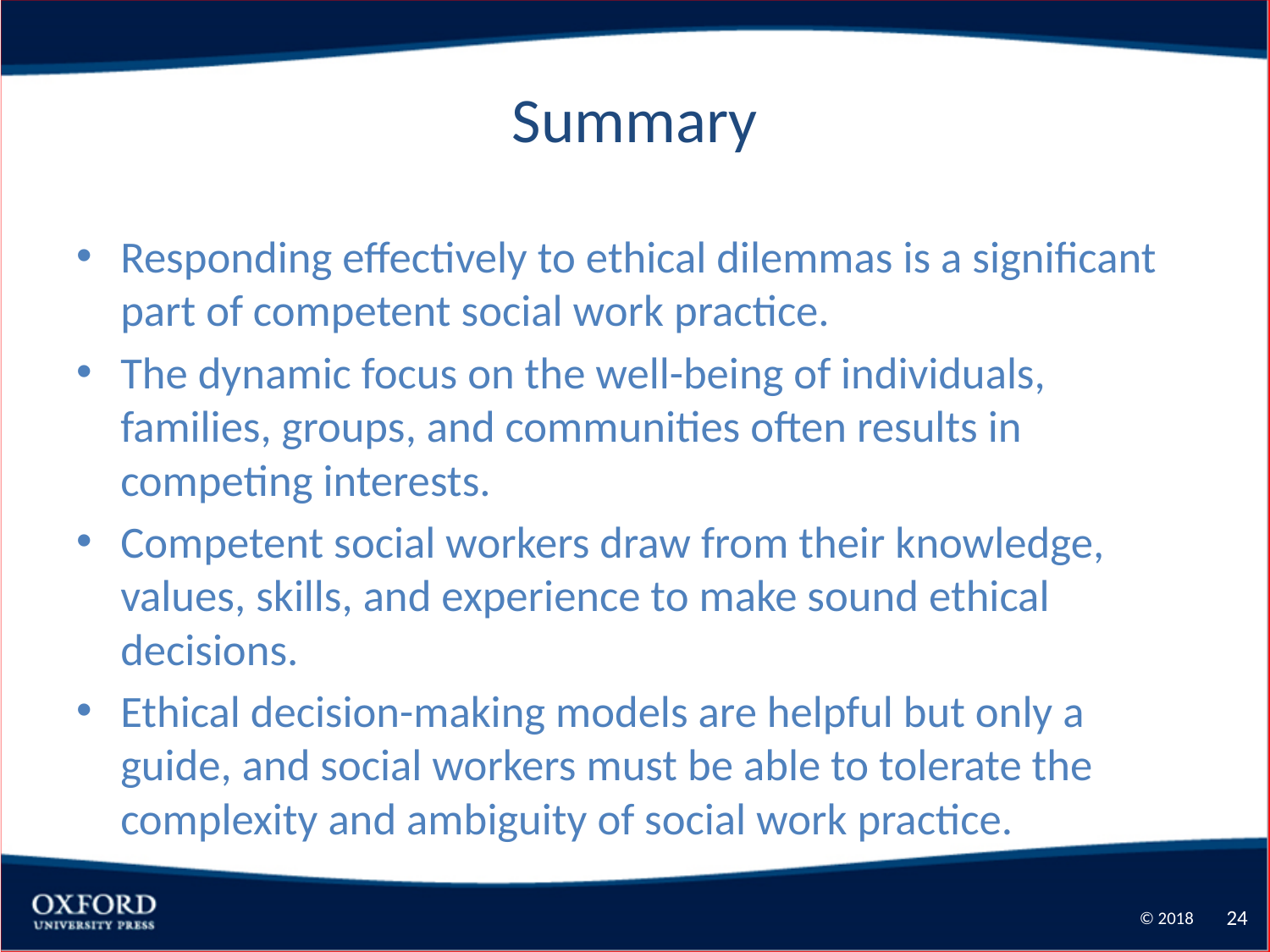

# Summary
Responding effectively to ethical dilemmas is a significant part of competent social work practice.
The dynamic focus on the well-being of individuals, families, groups, and communities often results in competing interests.
Competent social workers draw from their knowledge, values, skills, and experience to make sound ethical decisions.
Ethical decision-making models are helpful but only a guide, and social workers must be able to tolerate the complexity and ambiguity of social work practice.